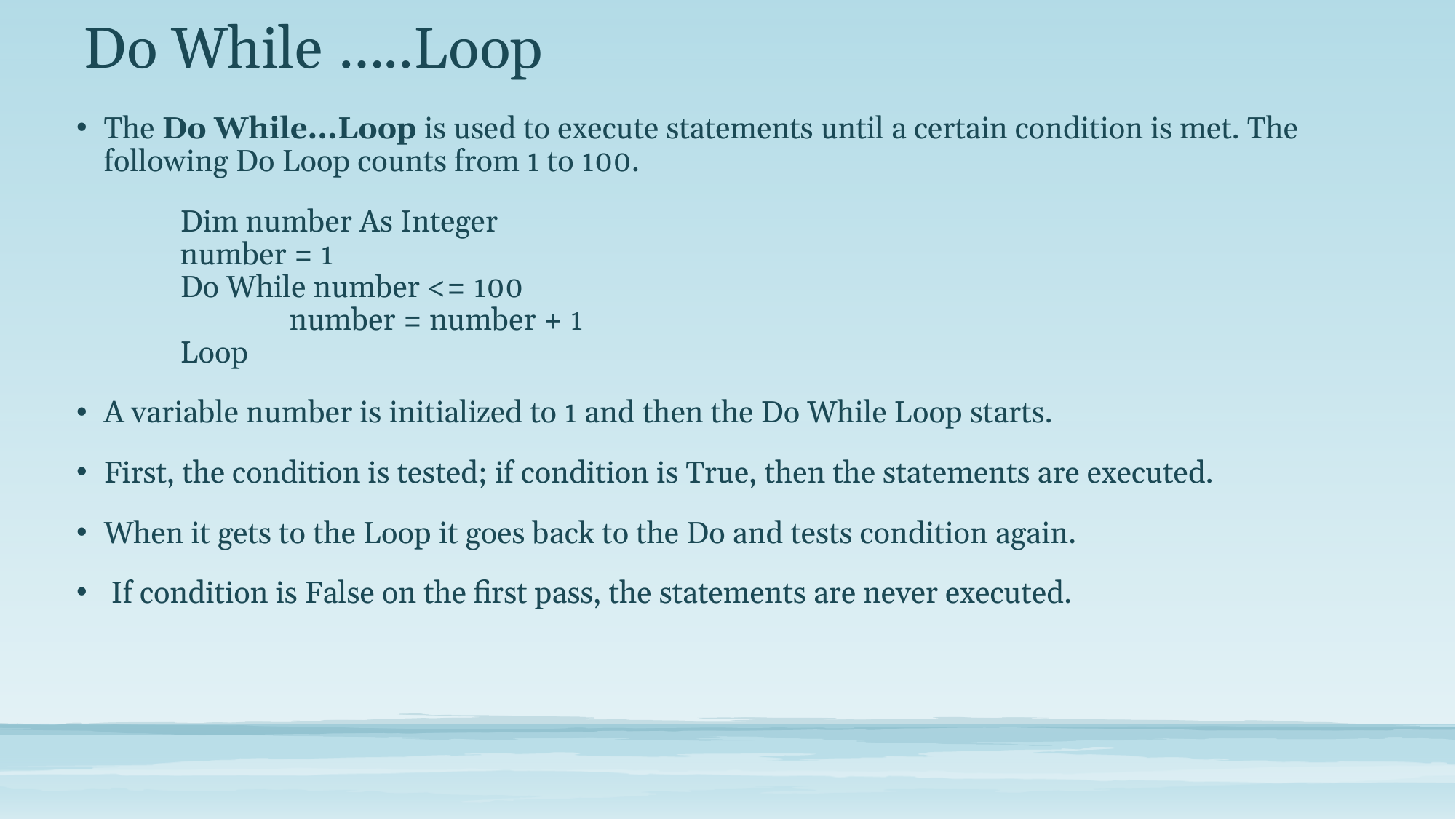

# Do While …..Loop
The Do While...Loop is used to execute statements until a certain condition is met. The following Do Loop counts from 1 to 100.
	Dim number As Integer
	number = 1
	Do While number <= 100
		number = number + 1
	Loop
A variable number is initialized to 1 and then the Do While Loop starts.
First, the condition is tested; if condition is True, then the statements are executed.
When it gets to the Loop it goes back to the Do and tests condition again.
 If condition is False on the first pass, the statements are never executed.